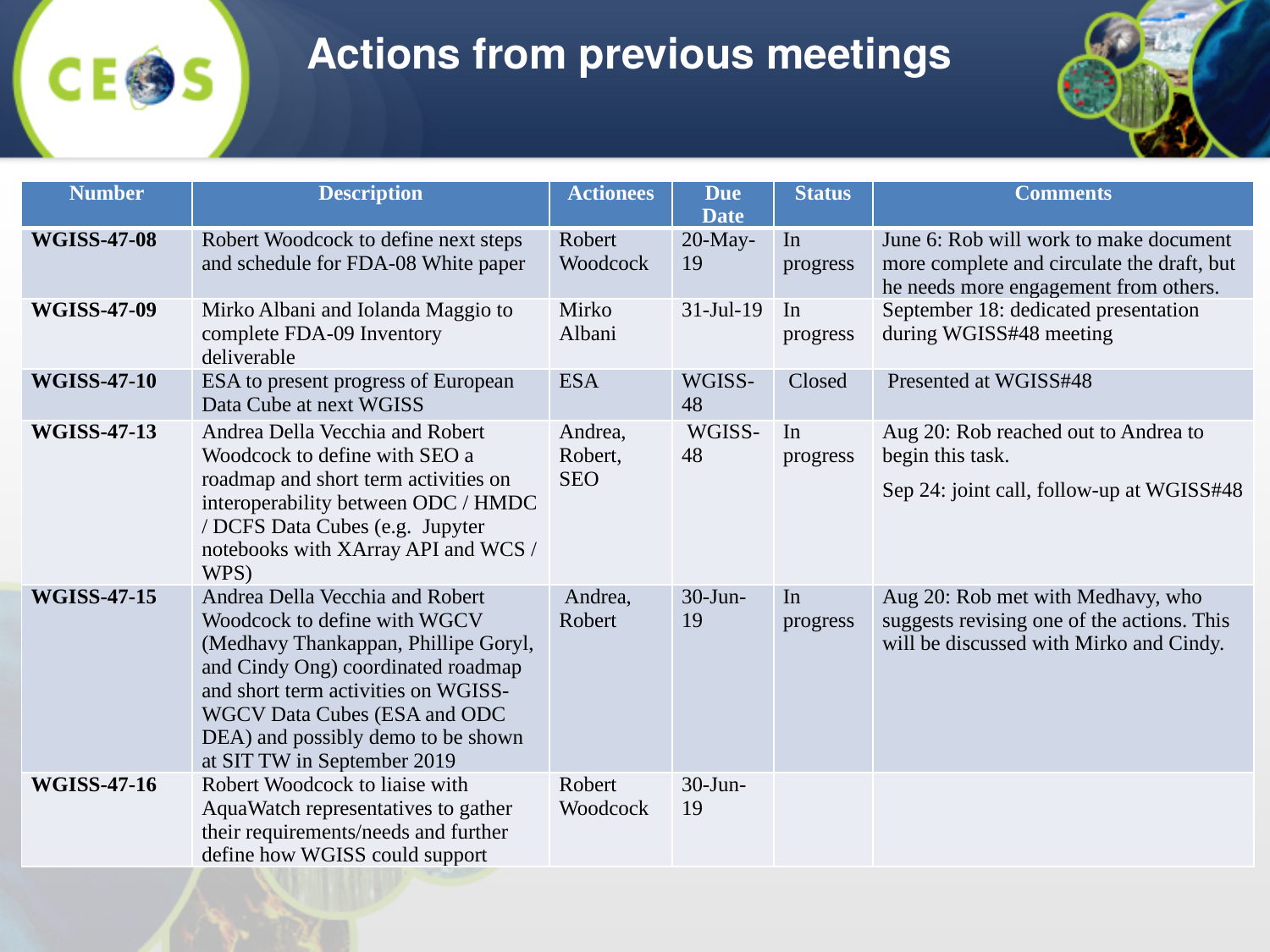

Actions from previous meetings
| Number | Description | Actionees | Due Date | Status | Comments |
| --- | --- | --- | --- | --- | --- |
| WGISS-47-08 | Robert Woodcock to define next steps and schedule for FDA-08 White paper | Robert Woodcock | 20-May-19 | In progress | June 6: Rob will work to make document more complete and circulate the draft, but he needs more engagement from others. |
| WGISS-47-09 | Mirko Albani and Iolanda Maggio to complete FDA-09 Inventory deliverable | Mirko Albani | 31-Jul-19 | In progress | September 18: dedicated presentation during WGISS#48 meeting |
| WGISS-47-10 | ESA to present progress of European Data Cube at next WGISS | ESA | WGISS-48 | Closed | Presented at WGISS#48 |
| WGISS-47-13 | Andrea Della Vecchia and Robert Woodcock to define with SEO a roadmap and short term activities on interoperability between ODC / HMDC / DCFS Data Cubes (e.g. Jupyter notebooks with XArray API and WCS / WPS) | Andrea, Robert, SEO | WGISS-48 | In progress | Aug 20: Rob reached out to Andrea to begin this task. Sep 24: joint call, follow-up at WGISS#48 |
| WGISS-47-15 | Andrea Della Vecchia and Robert Woodcock to define with WGCV (Medhavy Thankappan, Phillipe Goryl, and Cindy Ong) coordinated roadmap and short term activities on WGISS-WGCV Data Cubes (ESA and ODC DEA) and possibly demo to be shown at SIT TW in September 2019 | Andrea, Robert | 30-Jun-19 | In progress | Aug 20: Rob met with Medhavy, who suggests revising one of the actions. This will be discussed with Mirko and Cindy. |
| WGISS-47-16 | Robert Woodcock to liaise with AquaWatch representatives to gather their requirements/needs and further define how WGISS could support | Robert Woodcock | 30-Jun-19 |  |  |